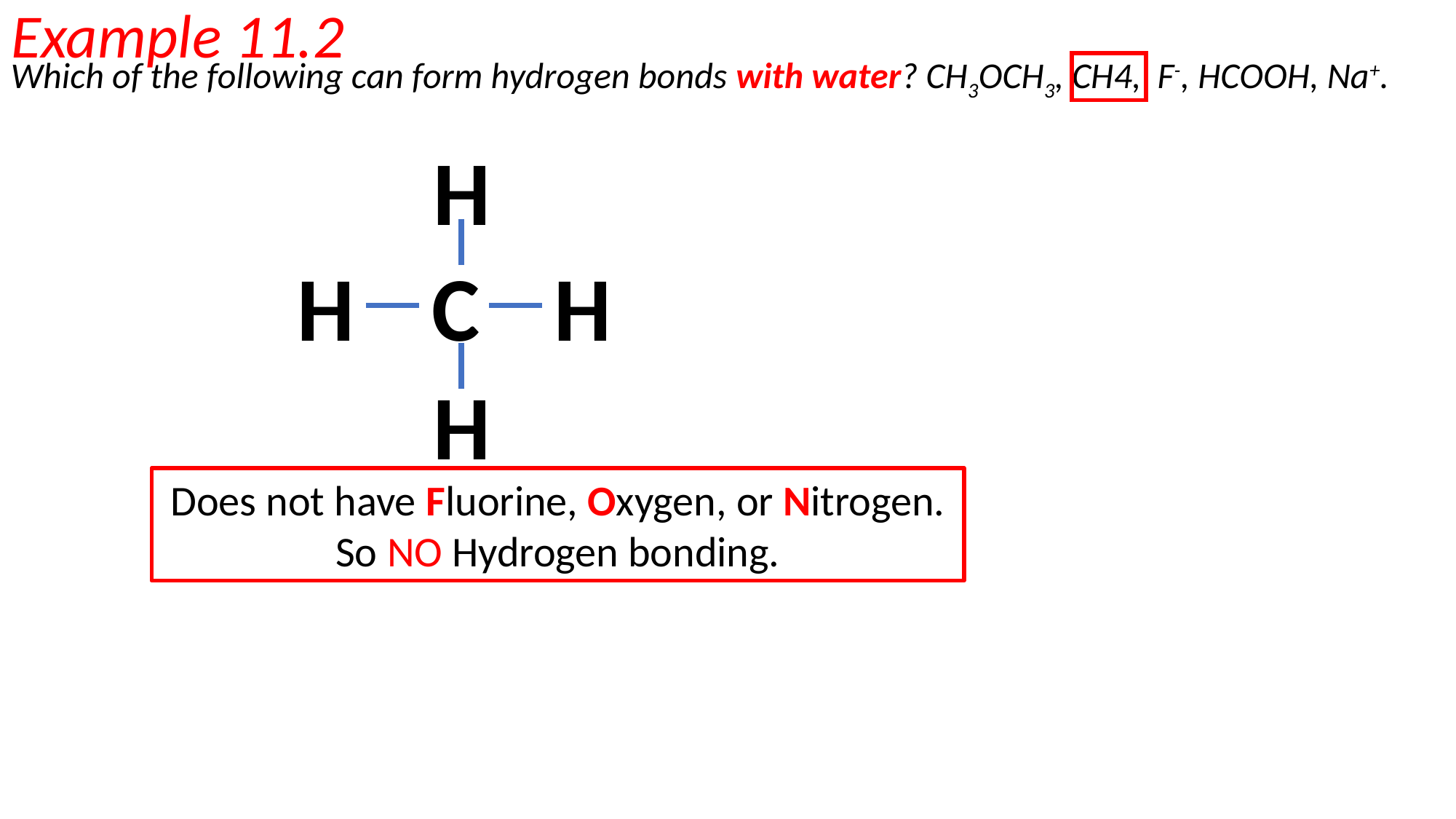

# Example 11.2
Which of the following can form hydrogen bonds with water? CH3OCH3, CH4,  F-, HCOOH, Na+.

H
H
C
H
H
Does not have Fluorine, Oxygen, or Nitrogen. So NO Hydrogen bonding.